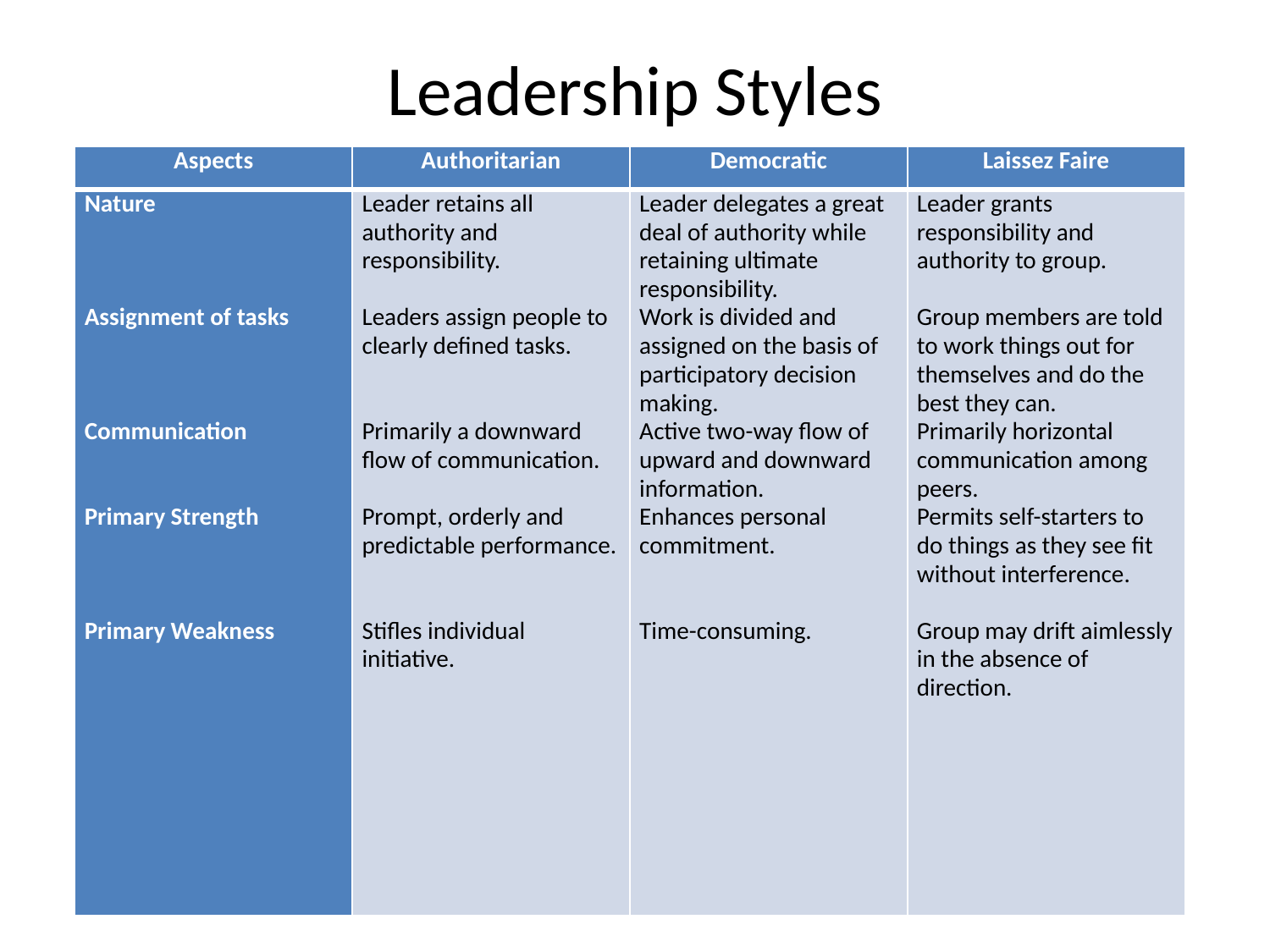

# Leadership Styles
| Aspects | Authoritarian | Democratic | Laissez Faire |
| --- | --- | --- | --- |
| Nature       Assignment of tasks       Communication     Primary Strength       Primary Weakness | Leader retains all authority and responsibility.   Leaders assign people to clearly defined tasks.   Primarily a downward flow of communication. Prompt, orderly and predictable performance.   Stifles individual initiative. | Leader delegates a great deal of authority while retaining ultimate responsibility. Work is divided and assigned on the basis of participatory decision making. Active two-way flow of upward and downward information. Enhances personal commitment.     Time-consuming. | Leader grants responsibility and authority to group.   Group members are told to work things out for themselves and do the best they can. Primarily horizontal communication among peers. Permits self-starters to do things as they see fit without interference. Group may drift aimlessly in the absence of direction. |